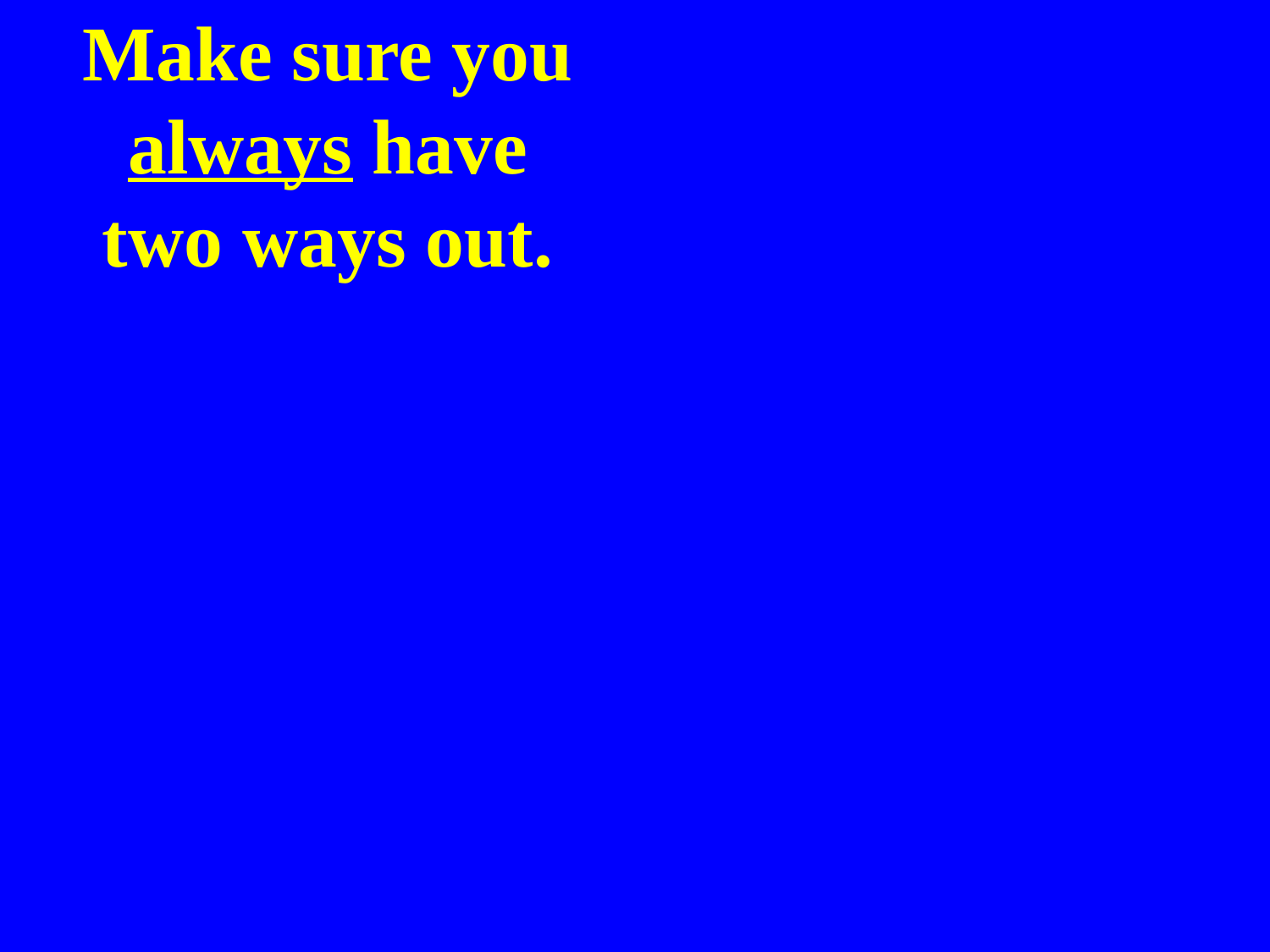

Make sure you always have two ways out.